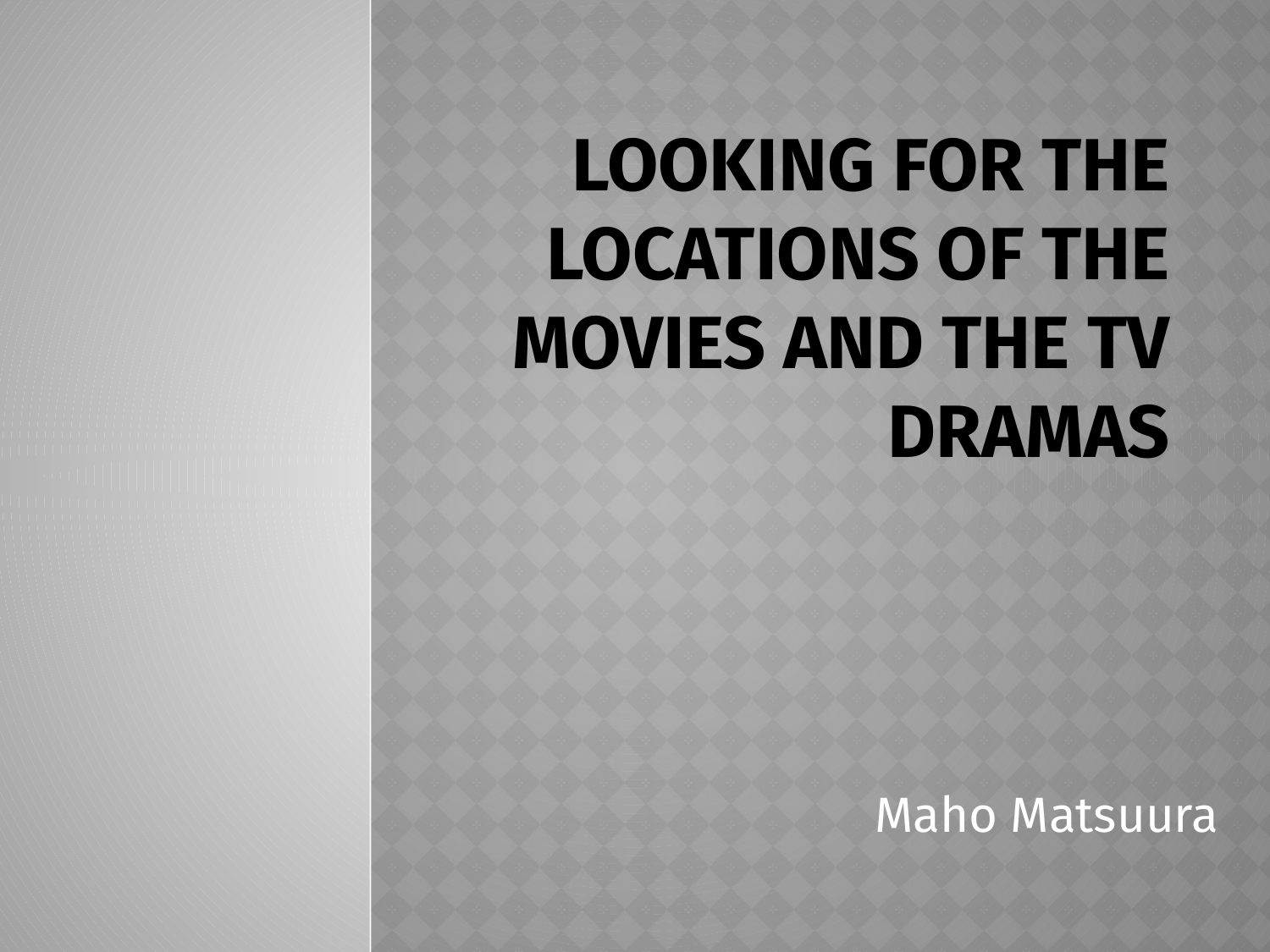

# Looking for the locations of the movies and the TV dramas

Maho Matsuura